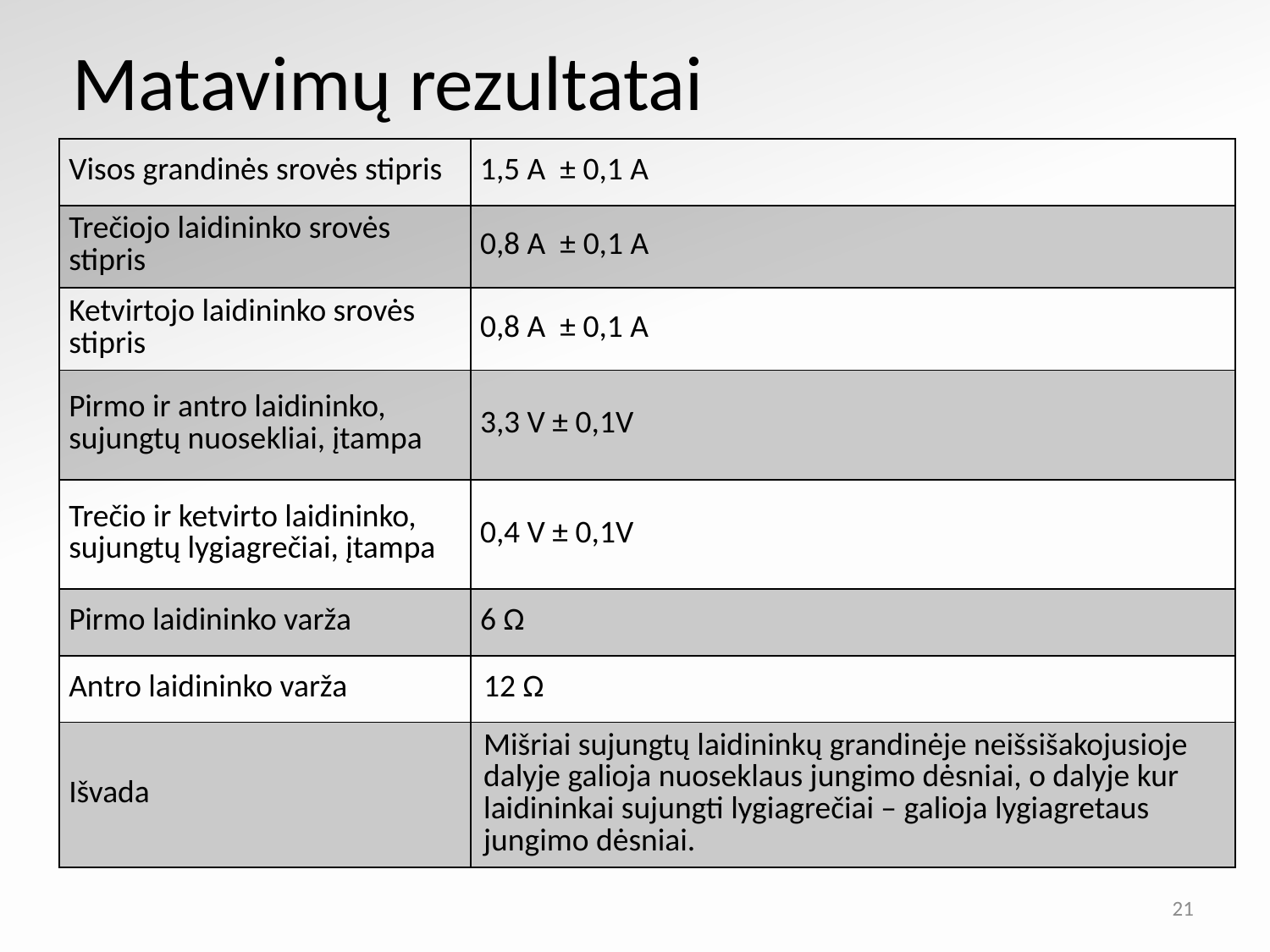

# Matavimų rezultatai
| Visos grandinės srovės stipris | 1,5 A ± 0,1 A |
| --- | --- |
| Trečiojo laidininko srovės stipris | 0,8 A ± 0,1 A |
| Ketvirtojo laidininko srovės stipris | 0,8 A ± 0,1 A |
| Pirmo ir antro laidininko, sujungtų nuosekliai, įtampa | 3,3 V ± 0,1V |
| Trečio ir ketvirto laidininko, sujungtų lygiagrečiai, įtampa | 0,4 V ± 0,1V |
| Pirmo laidininko varža | 6 Ω |
| Antro laidininko varža | 12 Ω |
| Išvada | Mišriai sujungtų laidininkų grandinėje neišsišakojusioje dalyje galioja nuoseklaus jungimo dėsniai, o dalyje kur laidininkai sujungti lygiagrečiai – galioja lygiagretaus jungimo dėsniai. |
21